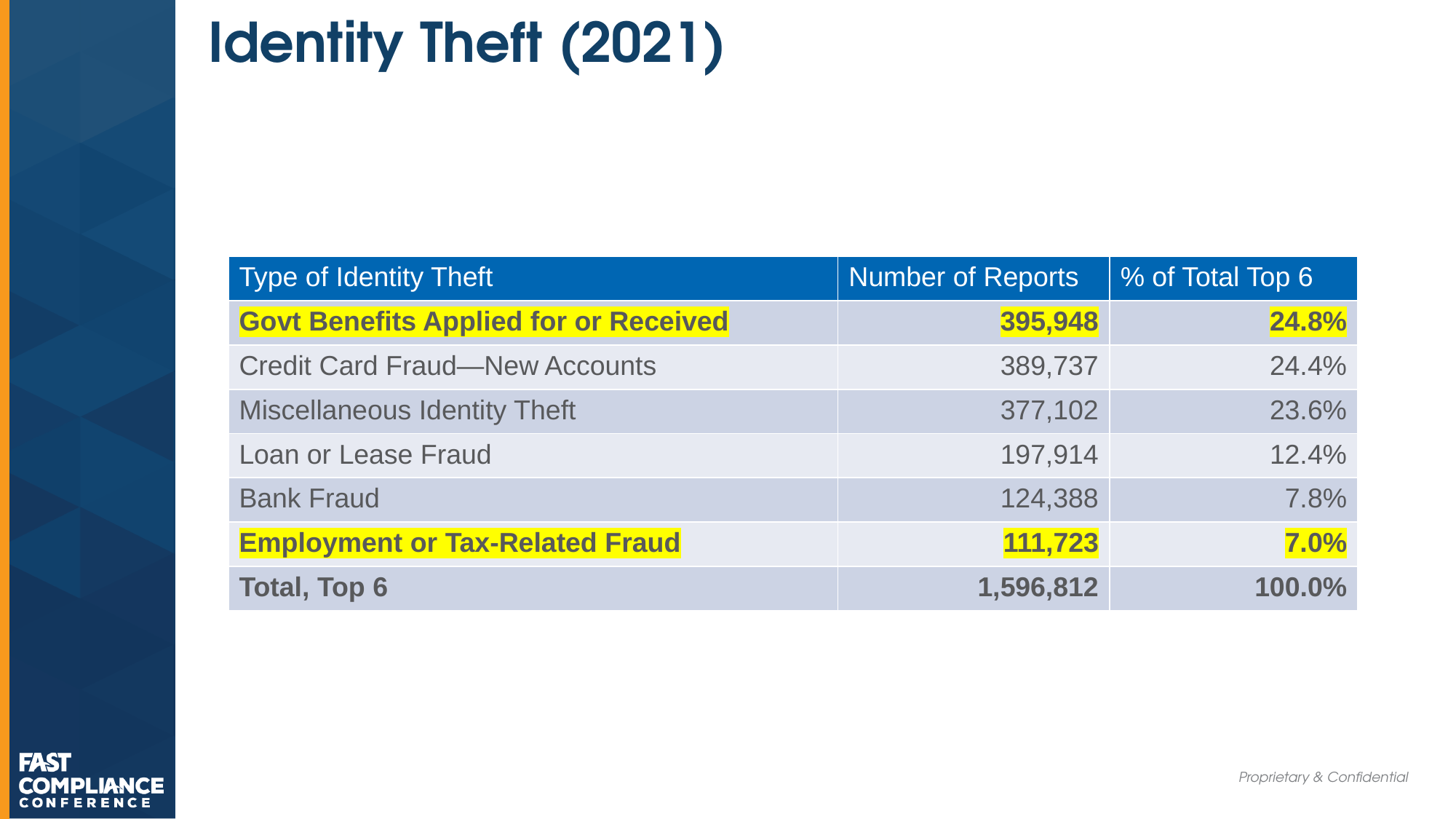

# Identity Theft (2021)
| Type of Identity Theft | Number of Reports | % of Total Top 6 |
| --- | --- | --- |
| Govt Benefits Applied for or Received | 395,948 | 24.8% |
| Credit Card Fraud—New Accounts | 389,737 | 24.4% |
| Miscellaneous Identity Theft | 377,102 | 23.6% |
| Loan or Lease Fraud | 197,914 | 12.4% |
| Bank Fraud | 124,388 | 7.8% |
| Employment or Tax-Related Fraud | 111,723 | 7.0% |
| Total, Top 6 | 1,596,812 | 100.0% |